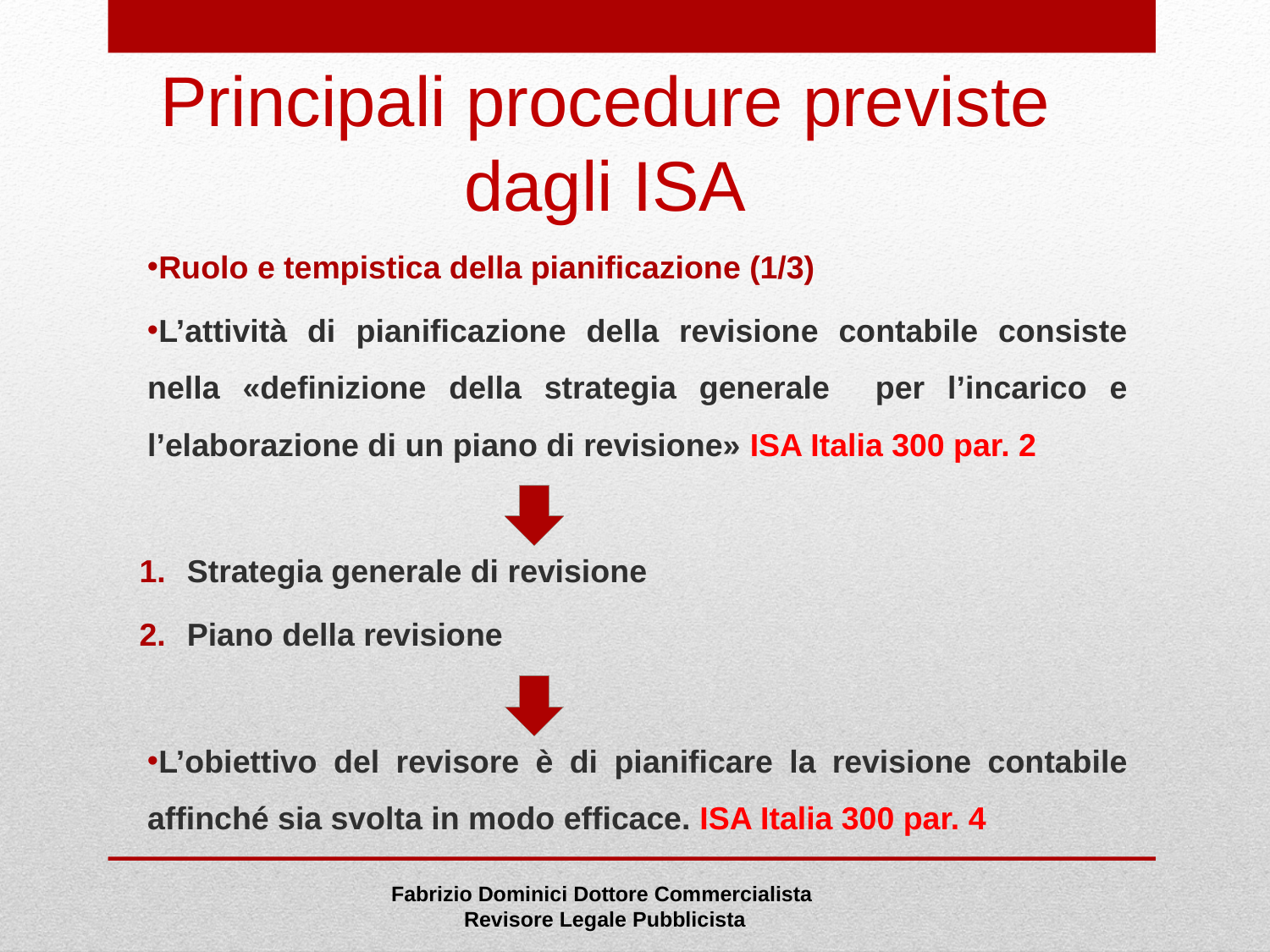

# Principali procedure previste dagli ISA

Ruolo e tempistica della pianificazione (1/3)
L’attività di pianificazione della revisione contabile consiste nella «definizione della strategia generale  per l’incarico e l’elaborazione di un piano di revisione» ISA Italia 300 par. 2

Strategia generale di revisione
Piano della revisione

L’obiettivo del revisore è di pianificare la revisione contabile affinché sia svolta in modo efficace. ISA Italia 300 par. 4

Fabrizio Dominici Dottore Commercialista
 Revisore Legale Pubblicista